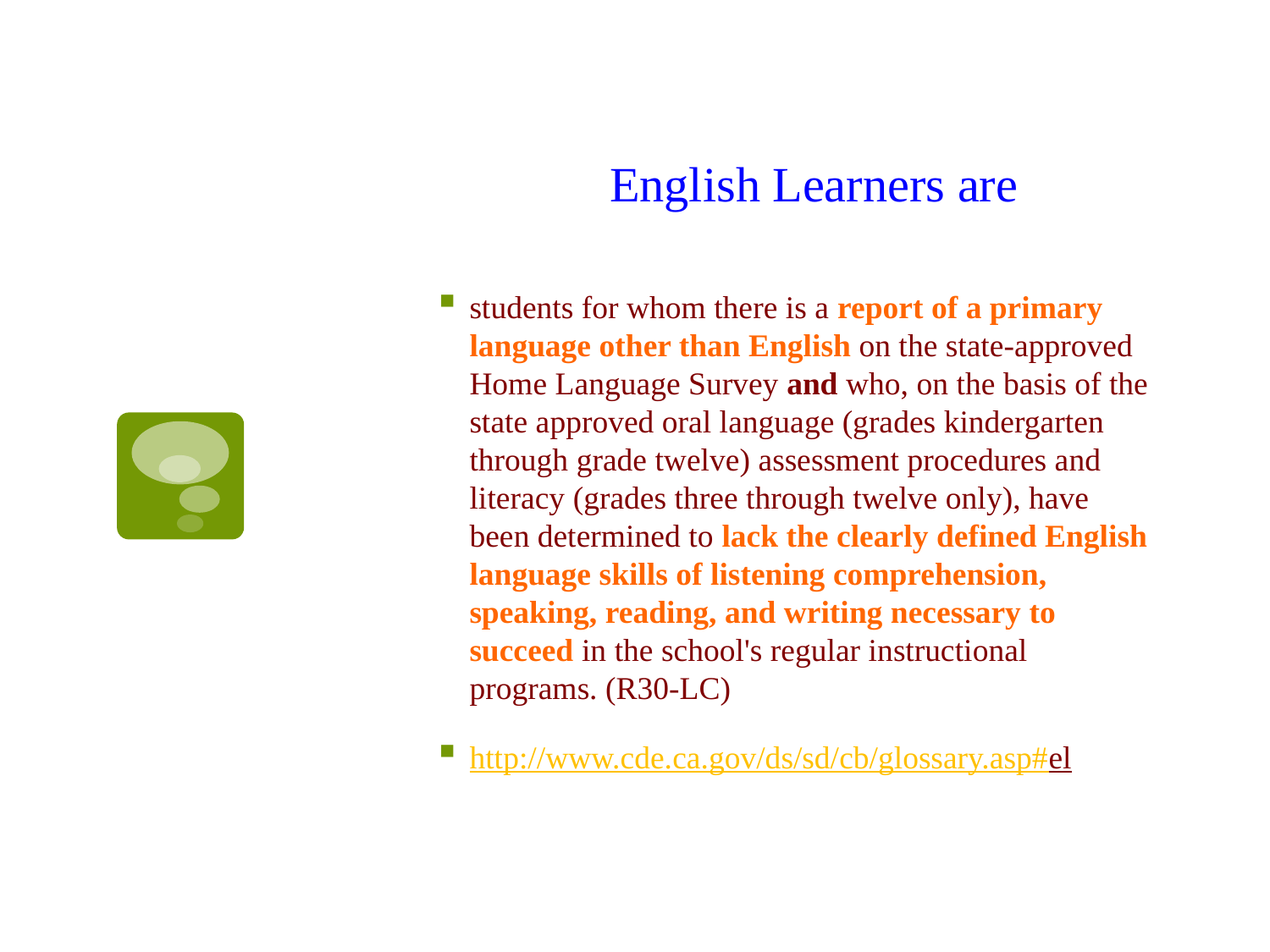

# English Learners are
students for whom there is a report of a primary language other than English on the state-approved Home Language Survey and who, on the basis of the state approved oral language (grades kindergarten through grade twelve) assessment procedures and literacy (grades three through twelve only), have been determined to lack the clearly defined English language skills of listening comprehension, speaking, reading, and writing necessary to succeed in the school's regular instructional programs. (R30-LC)
http://www.cde.ca.gov/ds/sd/cb/glossary.asp#el